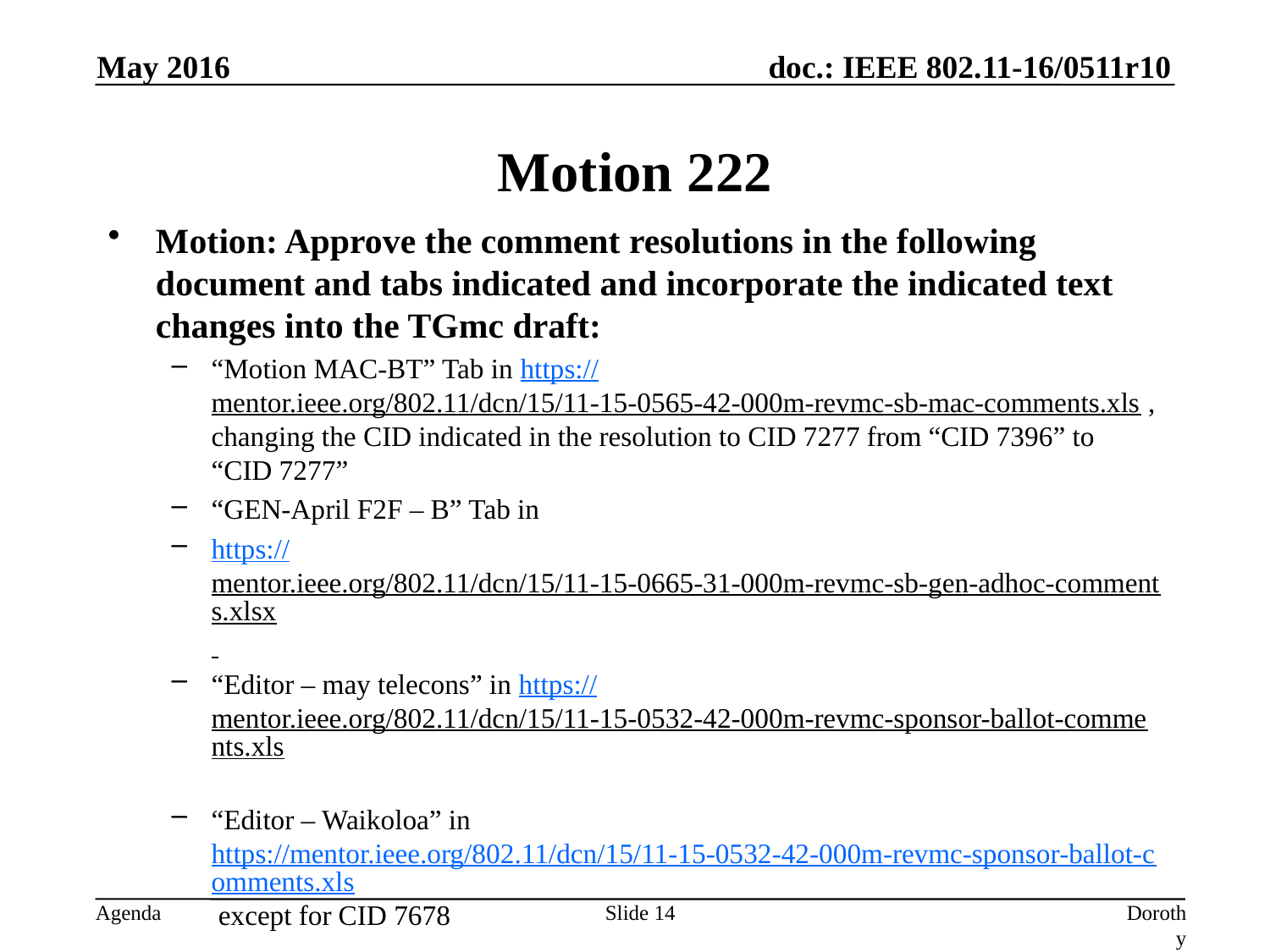

May 2016
# Motion 222
Motion: Approve the comment resolutions in the following document and tabs indicated and incorporate the indicated text changes into the TGmc draft:
“Motion MAC-BT” Tab in https://mentor.ieee.org/802.11/dcn/15/11-15-0565-42-000m-revmc-sb-mac-comments.xls , changing the CID indicated in the resolution to CID 7277 from “CID 7396” to “CID 7277”
“GEN-April F2F – B” Tab in
https://mentor.ieee.org/802.11/dcn/15/11-15-0665-31-000m-revmc-sb-gen-adhoc-comments.xlsx
“Editor – may telecons” in https://mentor.ieee.org/802.11/dcn/15/11-15-0532-42-000m-revmc-sponsor-ballot-comments.xls
“Editor – Waikoloa” in https://mentor.ieee.org/802.11/dcn/15/11-15-0532-42-000m-revmc-sponsor-ballot-comments.xls except for CID 7678

Moved: Jon Rosdahl Seconded: Adrian Stephens
Motion to Amend: 7-2-14 Passes
Result: 19-0-4 Motion passes
Slide 14
Dorothy Stanley, HP Enterprise